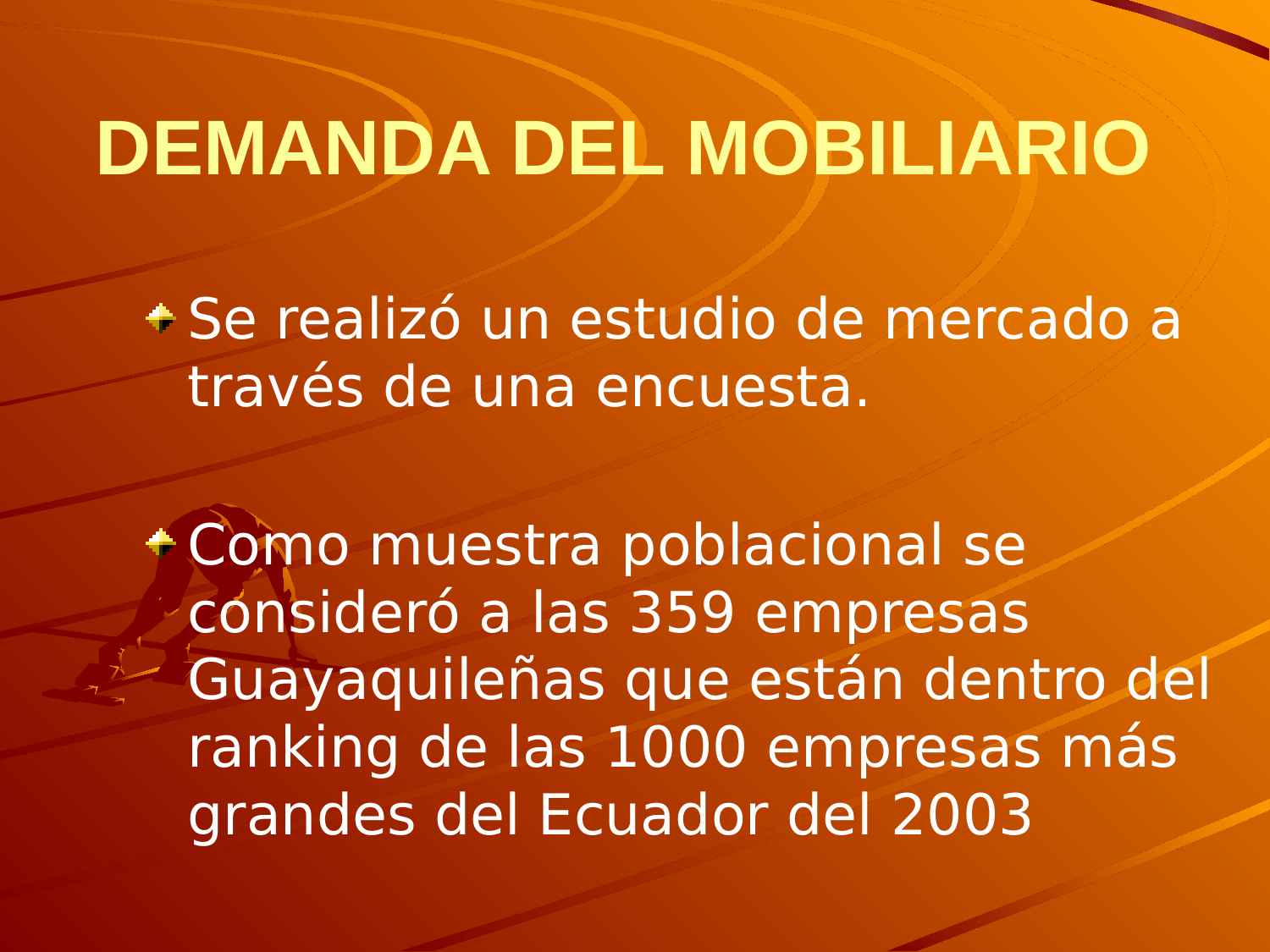

# DEMANDA DEL MOBILIARIO
Se realizó un estudio de mercado a través de una encuesta.

Como muestra poblacional se consideró a las 359 empresas Guayaquileñas que están dentro del ranking de las 1000 empresas más grandes del Ecuador del 2003